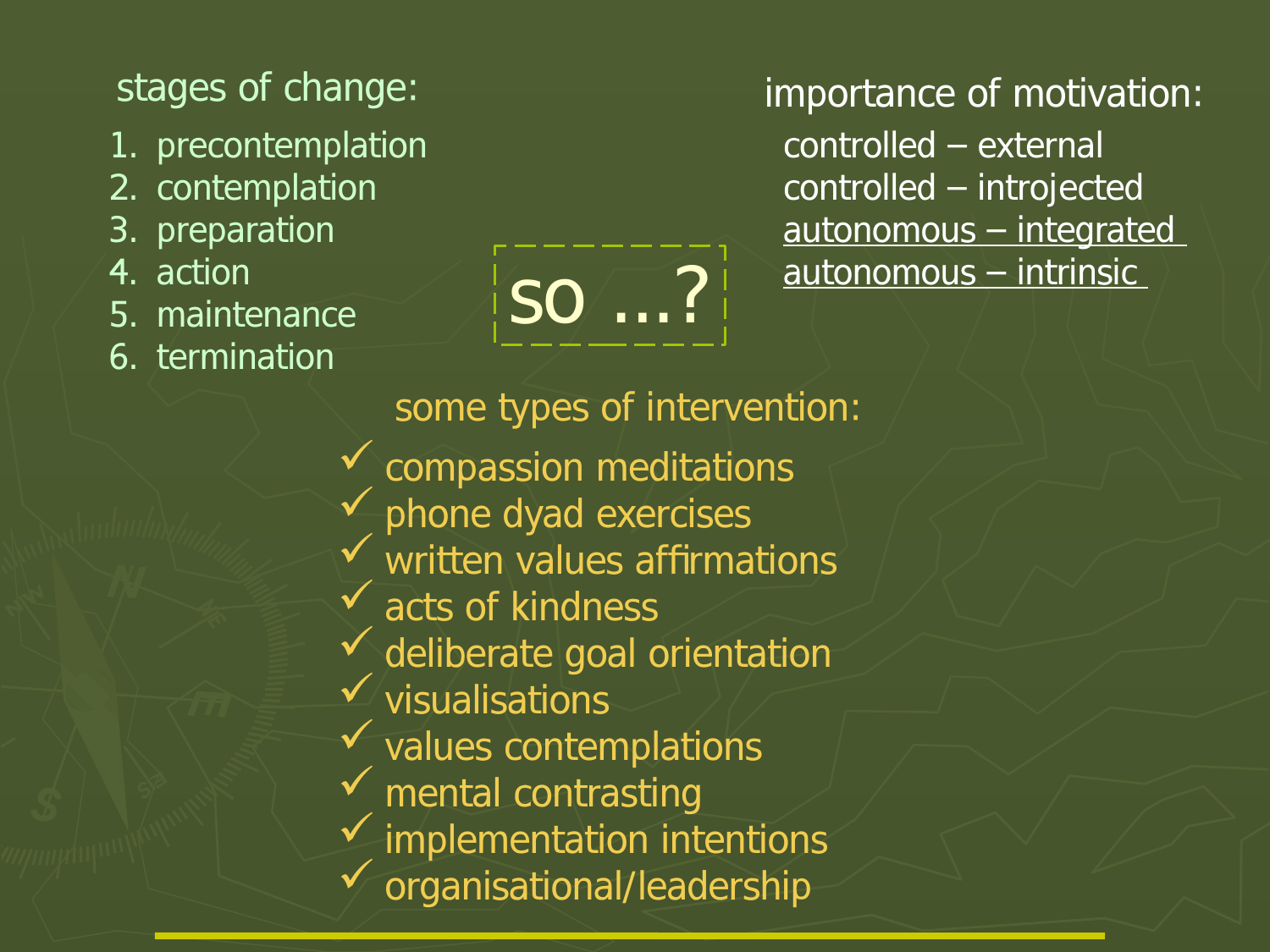

stages of change:
importance of motivation:
precontemplation
contemplation
preparation
action
maintenance
termination
controlled – external
controlled – introjected
autonomous – integrated
autonomous – intrinsic
# so …?
some types of intervention:
compassion meditations
phone dyad exercises
written values affirmations
acts of kindness
deliberate goal orientation
visualisations
values contemplations
mental contrasting
implementation intentions
organisational/leadership